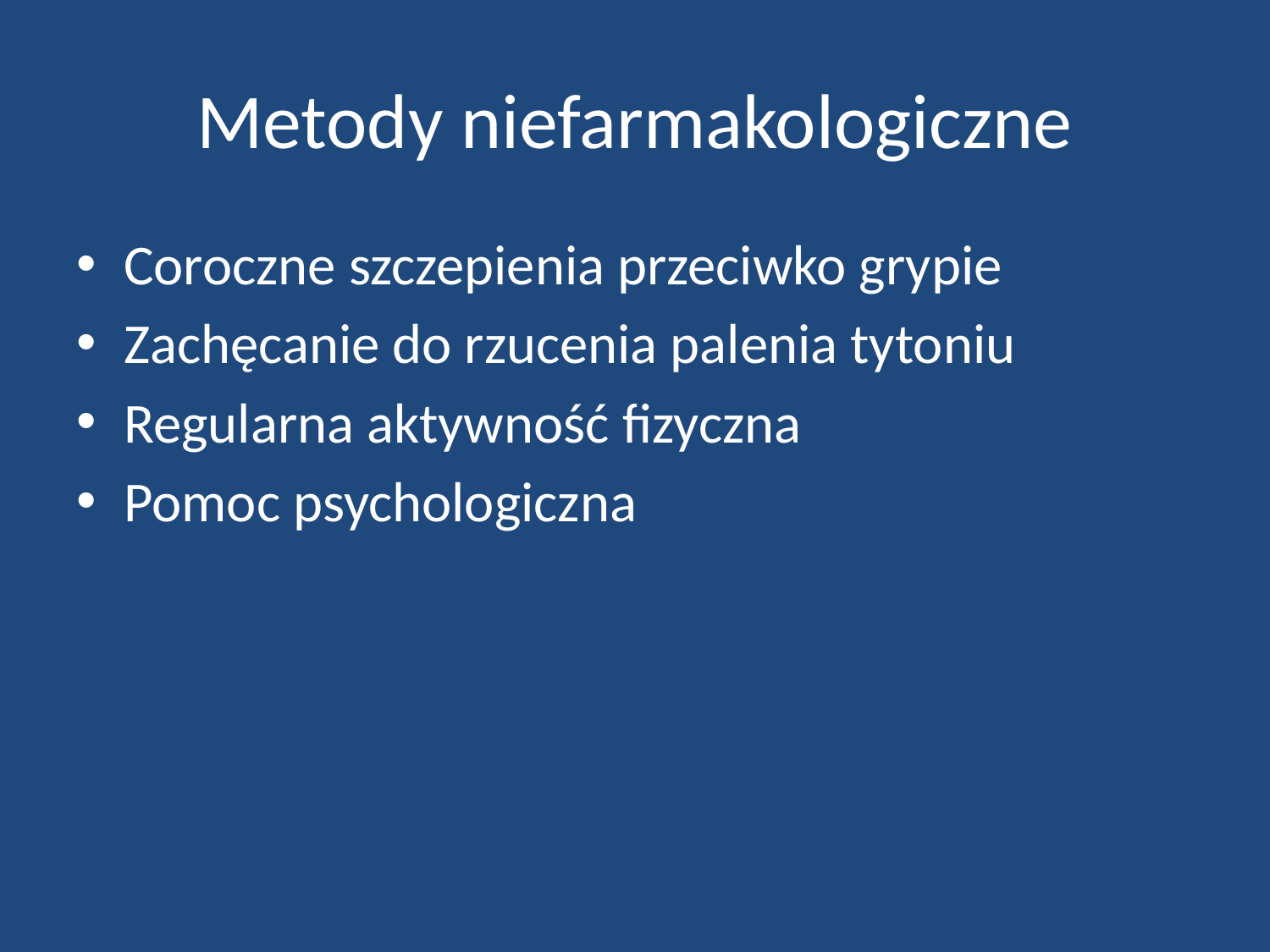

# Metody niefarmakologiczne
Coroczne szczepienia przeciwko grypie
Zachęcanie do rzucenia palenia tytoniu
Regularna aktywność fizyczna
Pomoc psychologiczna